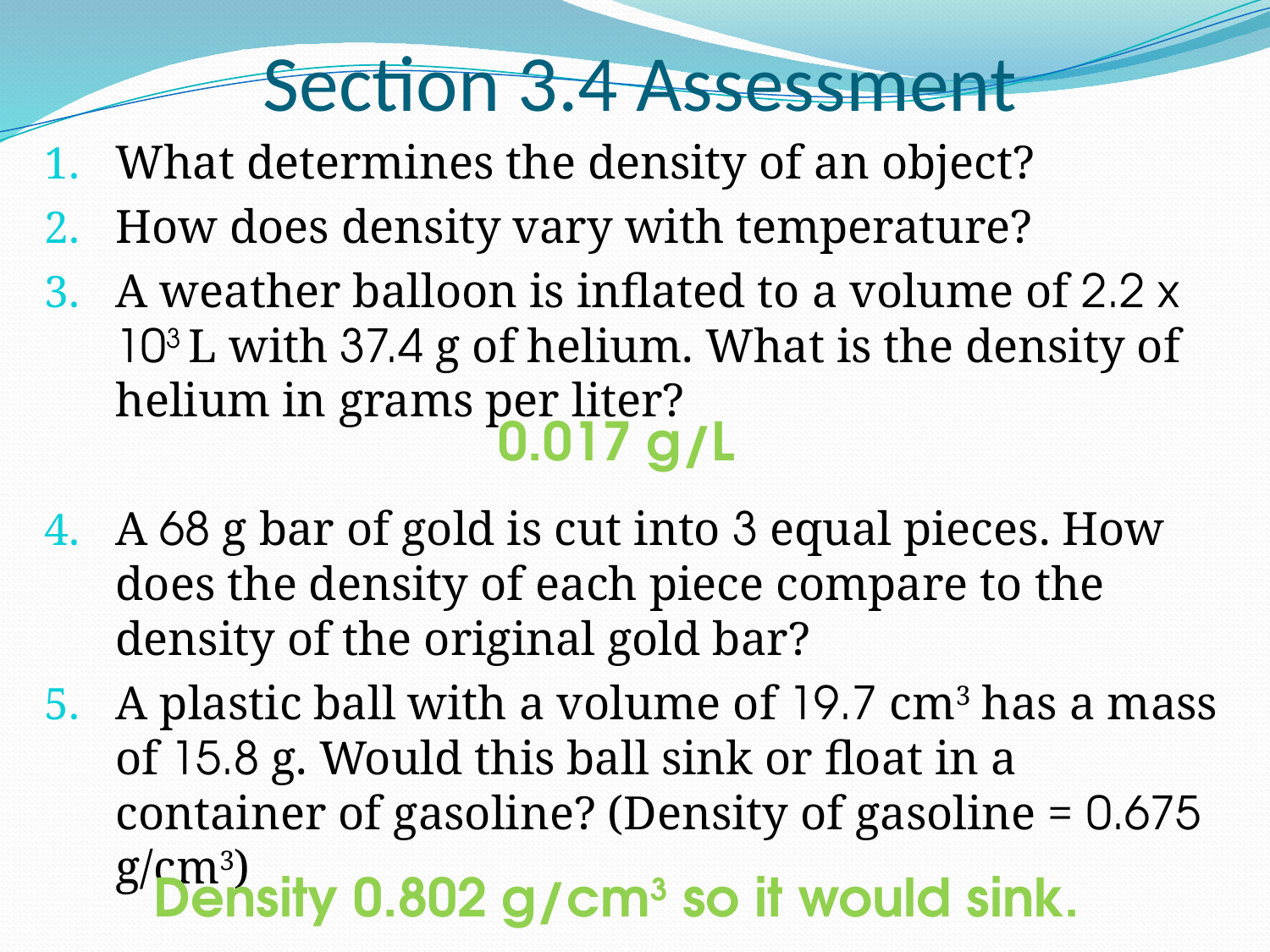

# Section 3.4 Assessment
What determines the density of an object?
How does density vary with temperature?
A weather balloon is inflated to a volume of 2.2 x 103 L with 37.4 g of helium. What is the density of helium in grams per liter?

A 68 g bar of gold is cut into 3 equal pieces. How does the density of each piece compare to the density of the original gold bar?
A plastic ball with a volume of 19.7 cm3 has a mass of 15.8 g. Would this ball sink or float in a container of gasoline? (Density of gasoline = 0.675 g/cm3)

0.017 g/L
Density 0.802 g/cm3 so it would sink.